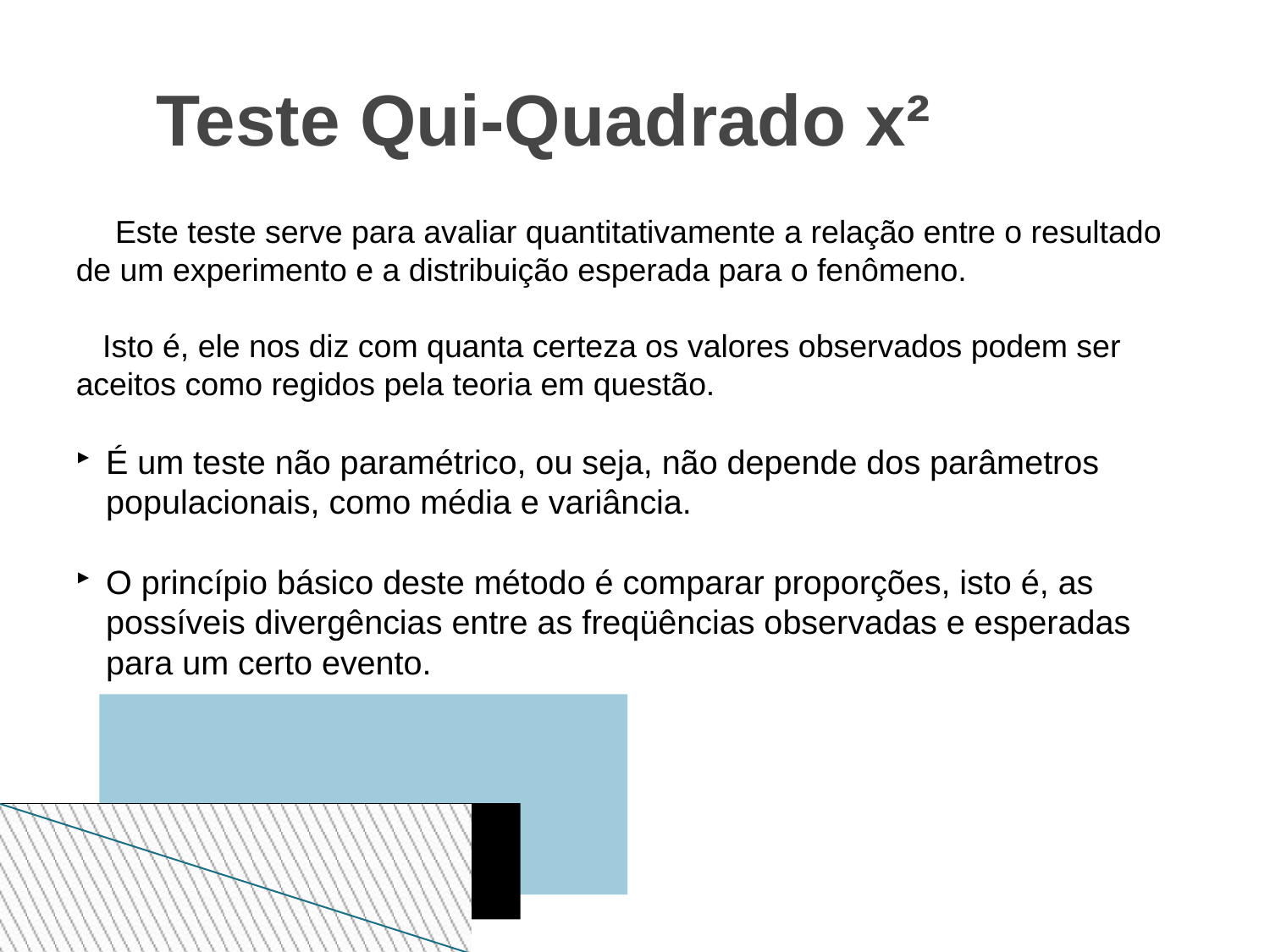

Teste Qui-Quadrado x²
     Este teste serve para avaliar quantitativamente a relação entre o resultado de um experimento e a distribuição esperada para o fenômeno.

   Isto é, ele nos diz com quanta certeza os valores observados podem ser aceitos como regidos pela teoria em questão.

É um teste não paramétrico, ou seja, não depende dos parâmetros populacionais, como média e variância.

O princípio básico deste método é comparar proporções, isto é, as possíveis divergências entre as freqüências observadas e esperadas para um certo evento.